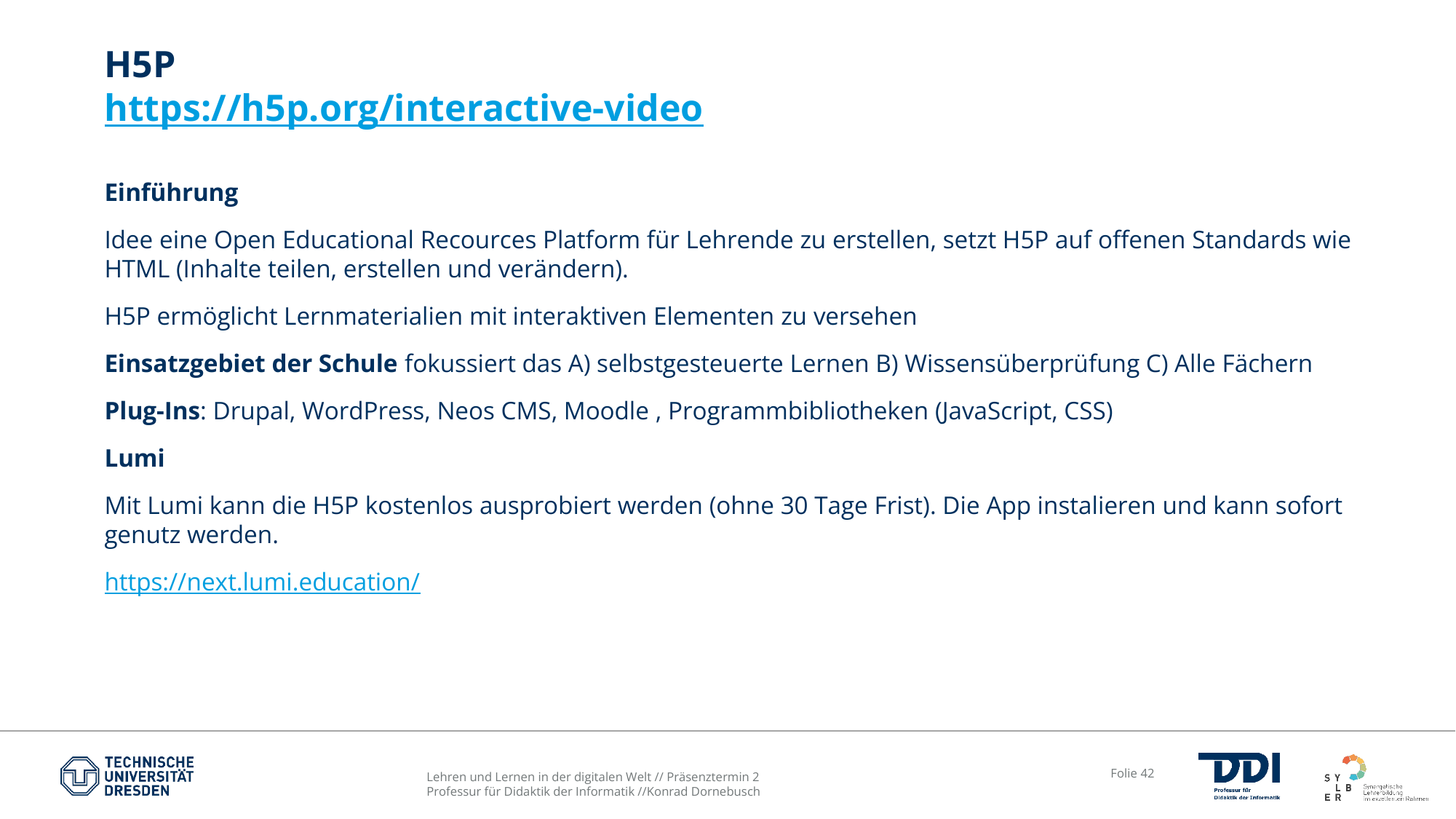

# H5P https://h5p.org/interactive-video
Einführung
Idee eine Open Educational Recources Platform für Lehrende zu erstellen, setzt H5P auf offenen Standards wie HTML (Inhalte teilen, erstellen und verändern).
H5P ermöglicht Lernmaterialien mit interaktiven Elementen zu versehen
Einsatzgebiet der Schule fokussiert das A) selbstgesteuerte Lernen B) Wissensüberprüfung C) Alle Fächern
Plug-Ins: Drupal, WordPress, Neos CMS, Moodle , Programmbibliotheken (JavaScript, CSS)
Lumi
Mit Lumi kann die H5P kostenlos ausprobiert werden (ohne 30 Tage Frist). Die App instalieren und kann sofort genutz werden.
https://next.lumi.education/